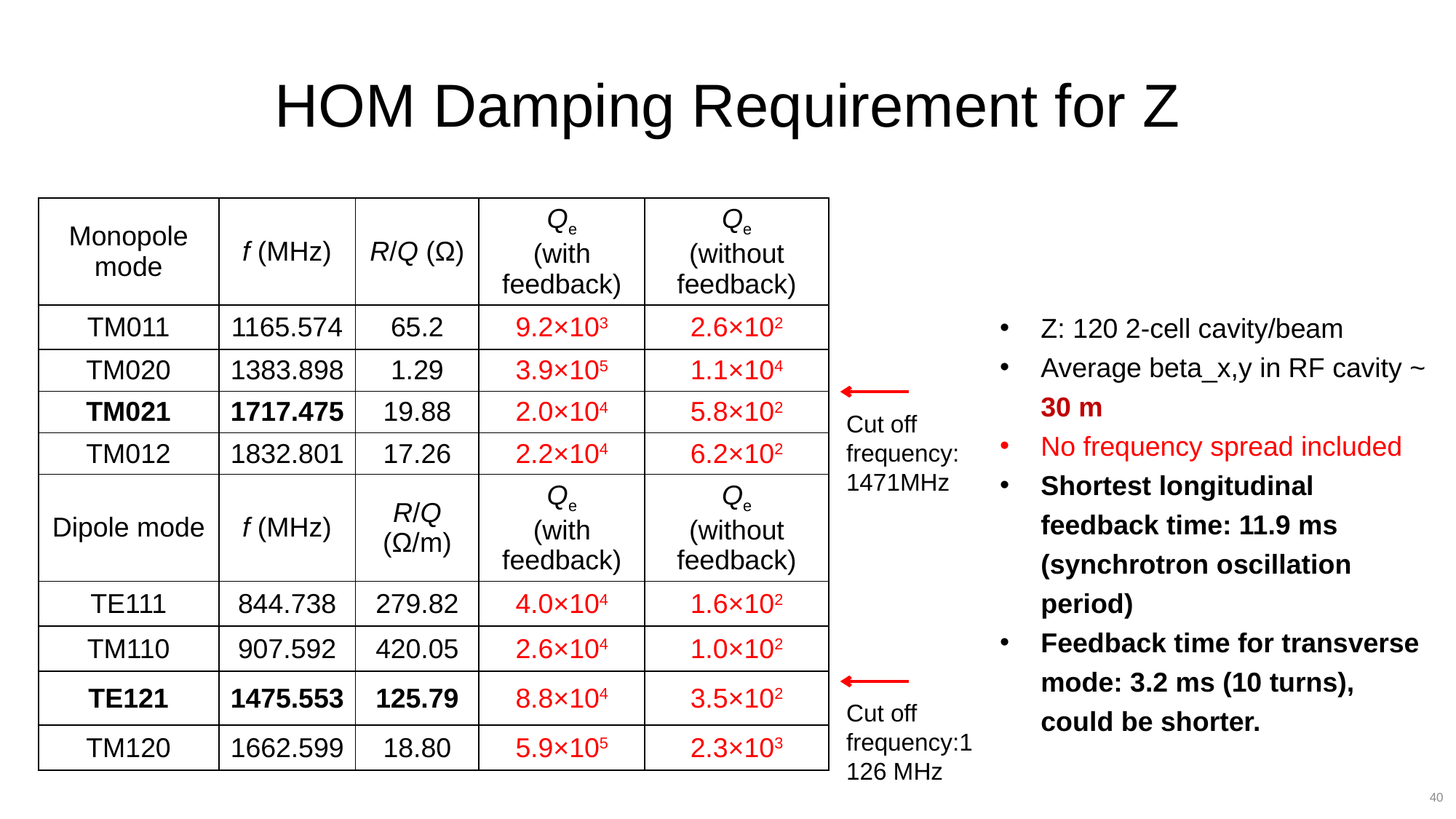

# HOM Damping Requirement for Z
| Monopole mode | f (MHz) | R/Q (Ω) | Qe (with feedback) | Qe (without feedback) |
| --- | --- | --- | --- | --- |
| TM011 | 1165.574 | 65.2 | 9.2×103 | 2.6×102 |
| TM020 | 1383.898 | 1.29 | 3.9×105 | 1.1×104 |
| TM021 | 1717.475 | 19.88 | 2.0×104 | 5.8×102 |
| TM012 | 1832.801 | 17.26 | 2.2×104 | 6.2×102 |
| Dipole mode | f (MHz) | R/Q (Ω/m) | Qe (with feedback) | Qe (without feedback) |
| TE111 | 844.738 | 279.82 | 4.0×104 | 1.6×102 |
| TM110 | 907.592 | 420.05 | 2.6×104 | 1.0×102 |
| TE121 | 1475.553 | 125.79 | 8.8×104 | 3.5×102 |
| TM120 | 1662.599 | 18.80 | 5.9×105 | 2.3×103 |
Z: 120 2-cell cavity/beam
Average beta_x,y in RF cavity ~ 30 m
No frequency spread included
Shortest longitudinal feedback time: 11.9 ms (synchrotron oscillation period)
Feedback time for transverse mode: 3.2 ms (10 turns), could be shorter.

Cut off frequency: 1471MHz
Cut off frequency:1126 MHz
40